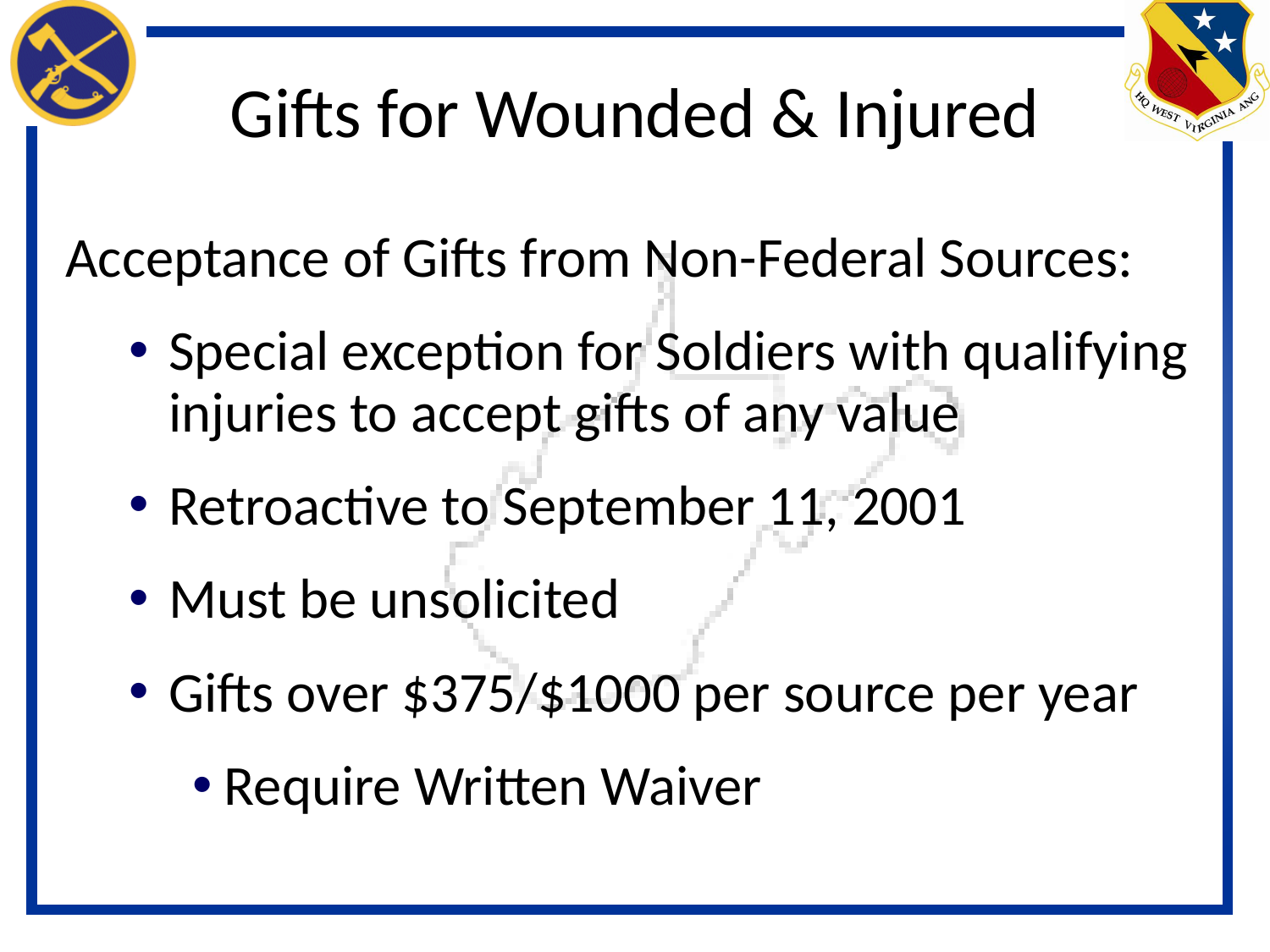

# Gifts for Wounded & Injured
Acceptance of Gifts from Non-Federal Sources:
Special exception for Soldiers with qualifying injuries to accept gifts of any value
Retroactive to September 11, 2001
Must be unsolicited
Gifts over $375/$1000 per source per year
Require Written Waiver